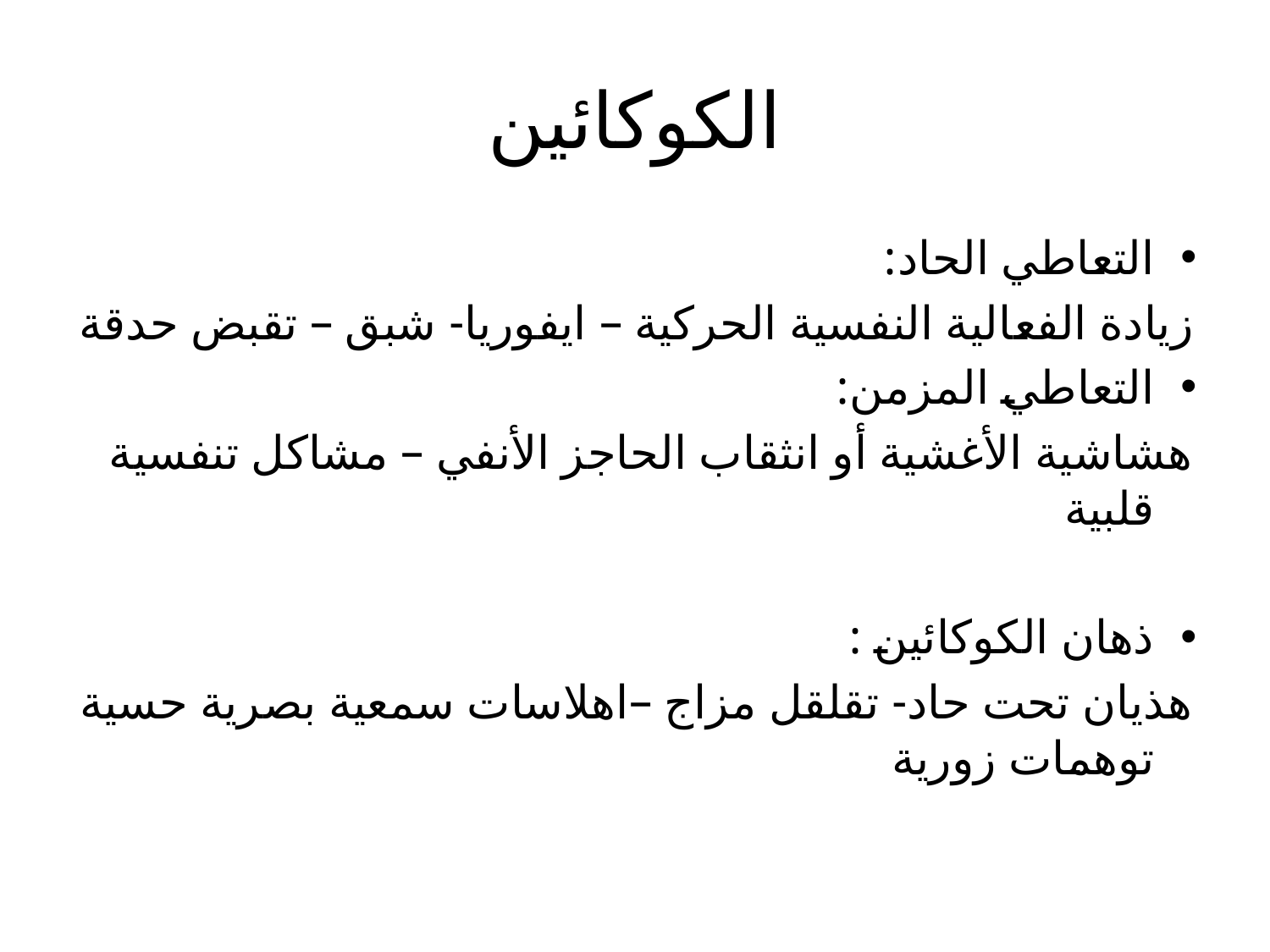

# الكوكائين
التعاطي الحاد:
زيادة الفعالية النفسية الحركية – ايفوريا- شبق – تقبض حدقة
التعاطي المزمن:
هشاشية الأغشية أو انثقاب الحاجز الأنفي – مشاكل تنفسية قلبية

ذهان الكوكائين :
هذيان تحت حاد- تقلقل مزاج –اهلاسات سمعية بصرية حسية توهمات زورية